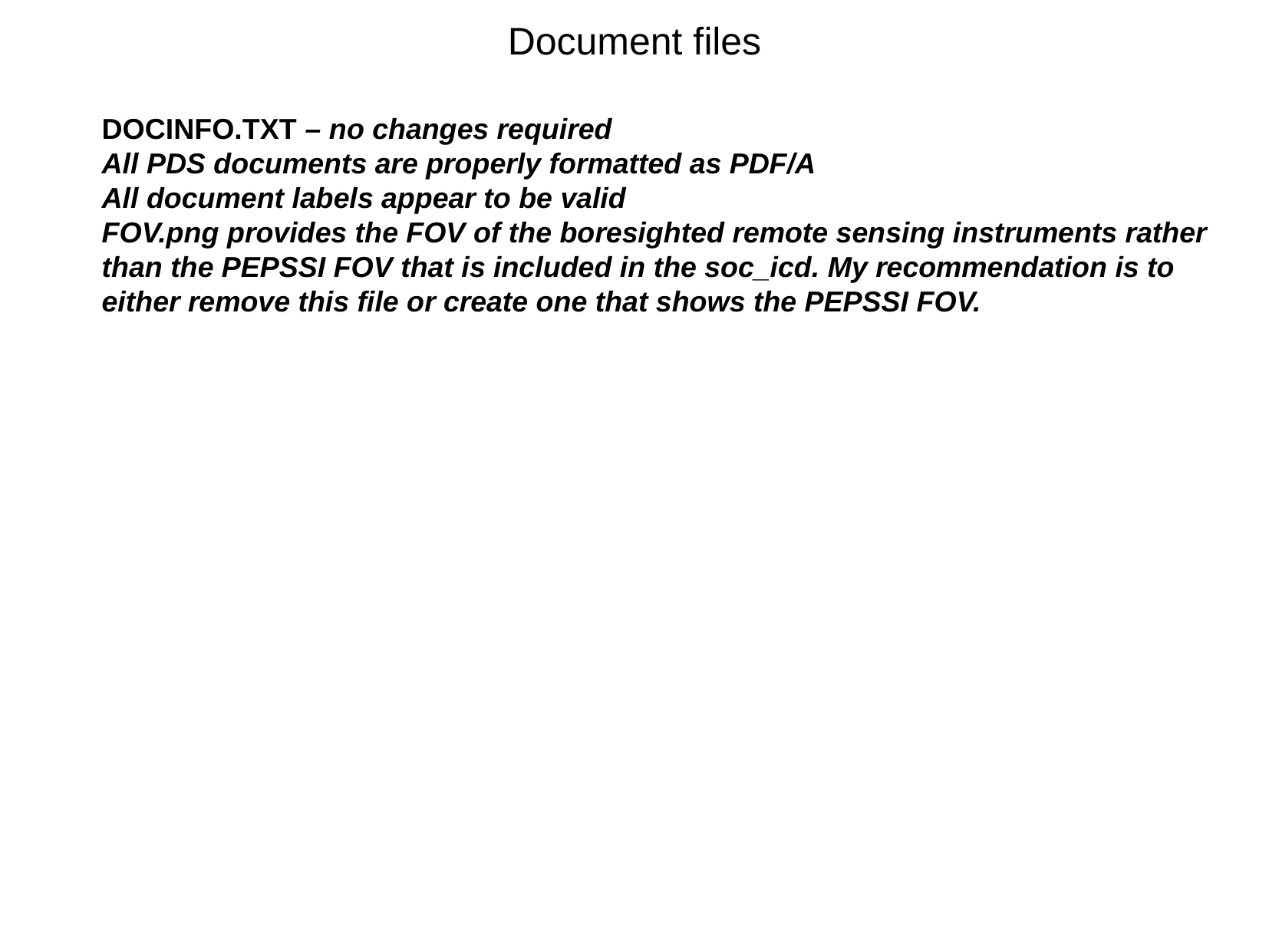

Document files

DOCINFO.TXT – no changes required
All PDS documents are properly formatted as PDF/A
All document labels appear to be valid
FOV.png provides the FOV of the boresighted remote sensing instruments rather than the PEPSSI FOV that is included in the soc_icd. My recommendation is to either remove this file or create one that shows the PEPSSI FOV.